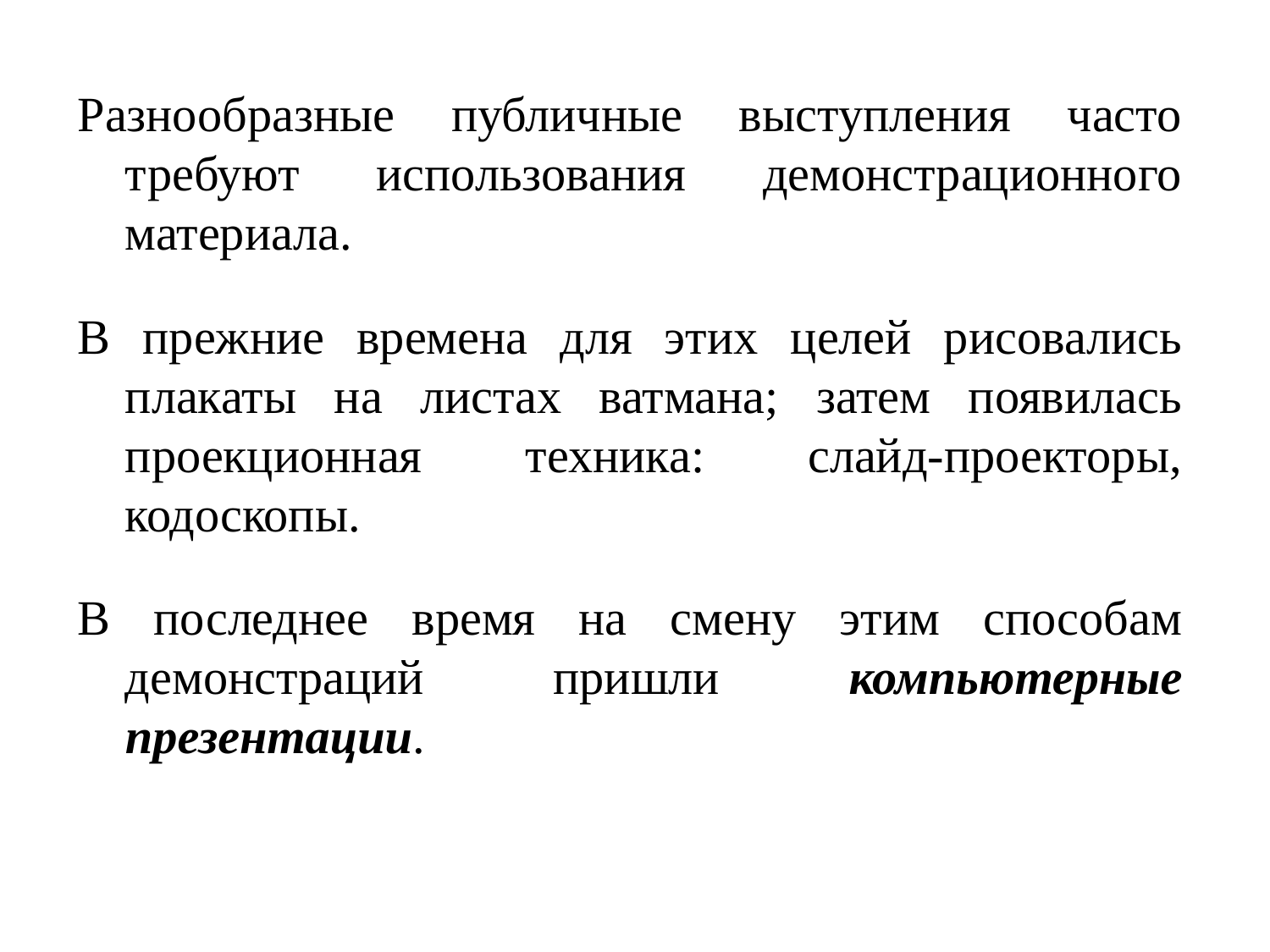

Разнообразные публичные выступления часто требуют использования демонстрационного материала.

В прежние времена для этих целей рисовались плакаты на листах ватмана; затем появилась проекционная техника: слайд-проекторы, кодоскопы.

В последнее время на смену этим способам демонстраций пришли компьютерные презентации.